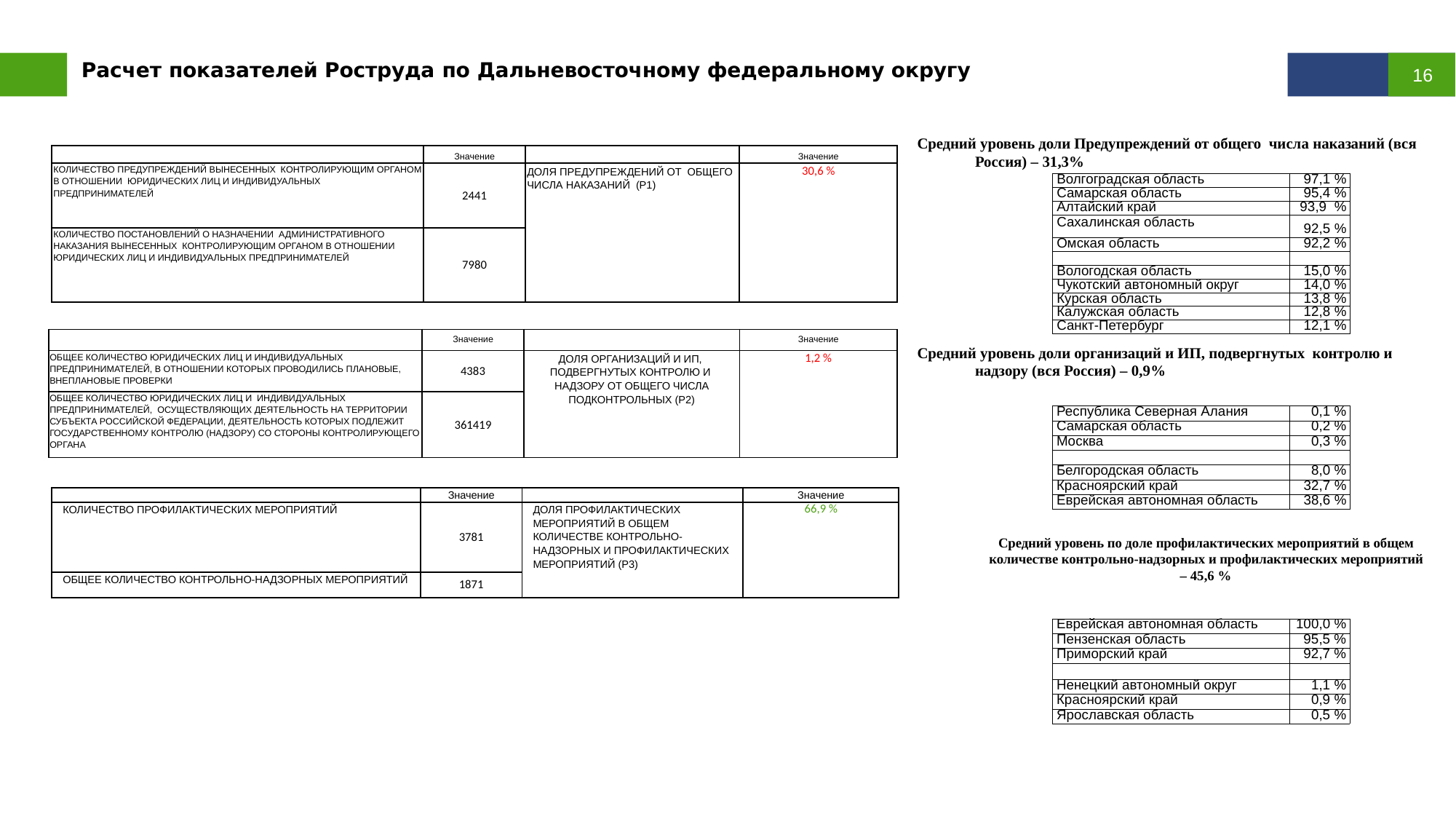

Расчет показателей Роструда по Дальневосточному федеральному округу
Средний уровень доли Предупреждений от общего  числа наказаний (вся Россия) – 31,3%
|  | Значение |  | Значение |
| --- | --- | --- | --- |
| КОЛИЧЕСТВО ПРЕДУПРЕЖДЕНИЙ ВЫНЕСЕННЫХ КОНТРОЛИРУЮЩИМ ОРГАНОМ В ОТНОШЕНИИ ЮРИДИЧЕСКИХ ЛИЦ И ИНДИВИДУАЛЬНЫХ ПРЕДПРИНИМАТЕЛЕЙ | 2441 | ДОЛЯ ПРЕДУПРЕЖДЕНИЙ ОТ ОБЩЕГО ЧИСЛА НАКАЗАНИЙ (P1) | 30,6 % |
| КОЛИЧЕСТВО ПОСТАНОВЛЕНИЙ О НАЗНАЧЕНИИ АДМИНИСТРАТИВНОГО НАКАЗАНИЯ ВЫНЕСЕННЫХ КОНТРОЛИРУЮЩИМ ОРГАНОМ В ОТНОШЕНИИ ЮРИДИЧЕСКИХ ЛИЦ И ИНДИВИДУАЛЬНЫХ ПРЕДПРИНИМАТЕЛЕЙ | 7980 |  |  |
| Волгоградская область | 97,1 % |
| --- | --- |
| Самарская область | 95,4 % |
| Алтайский край | 93,9 % |
| Сахалинская область | 92,5 % |
| Омская область | 92,2 % |
|  |  |
| Вологодская область | 15,0 % |
| Чукотский автономный округ | 14,0 % |
| Курская область | 13,8 % |
| Калужская область | 12,8 % |
| Санкт-Петербург | 12,1 % |
|  | Значение |  | Значение |
| --- | --- | --- | --- |
| ОБЩЕЕ КОЛИЧЕСТВО ЮРИДИЧЕСКИХ ЛИЦ И ИНДИВИДУАЛЬНЫХ ПРЕДПРИНИМАТЕЛЕЙ, В ОТНОШЕНИИ КОТОРЫХ ПРОВОДИЛИСЬ ПЛАНОВЫЕ, ВНЕПЛАНОВЫЕ ПРОВЕРКИ | 4383 | ДОЛЯ ОРГАНИЗАЦИЙ И ИП, ПОДВЕРГНУТЫХ КОНТРОЛЮ И НАДЗОРУ ОТ ОБЩЕГО ЧИСЛА ПОДКОНТРОЛЬНЫХ (P2) | 1,2 % |
| ОБЩЕЕ КОЛИЧЕСТВО ЮРИДИЧЕСКИХ ЛИЦ И ИНДИВИДУАЛЬНЫХ ПРЕДПРИНИМАТЕЛЕЙ, ОСУЩЕСТВЛЯЮЩИХ ДЕЯТЕЛЬНОСТЬ НА ТЕРРИТОРИИ СУБЪЕКТА РОССИЙСКОЙ ФЕДЕРАЦИИ, ДЕЯТЕЛЬНОСТЬ КОТОРЫХ ПОДЛЕЖИТ ГОСУДАРСТВЕННОМУ КОНТРОЛЮ (НАДЗОРУ) СО СТОРОНЫ КОНТРОЛИРУЮЩЕГО ОРГАНА | 361419 |  |  |
Средний уровень доли организаций и ИП, подвергнутых  контролю и надзору (вся Россия) – 0,9%
| Республика Северная Алания | 0,1 % |
| --- | --- |
| Самарская область | 0,2 % |
| Москва | 0,3 % |
|  |  |
| Белгородская область | 8,0 % |
| Красноярский край | 32,7 % |
| Еврейская автономная область | 38,6 % |
|  | Значение |  | Значение |
| --- | --- | --- | --- |
| КОЛИЧЕСТВО ПРОФИЛАКТИЧЕСКИХ МЕРОПРИЯТИЙ | 3781 | ДОЛЯ ПРОФИЛАКТИЧЕСКИХ МЕРОПРИЯТИЙ В ОБЩЕМ КОЛИЧЕСТВЕ КОНТРОЛЬНО-НАДЗОРНЫХ И ПРОФИЛАКТИЧЕСКИХ МЕРОПРИЯТИЙ (P3) | 66,9 % |
| ОБЩЕЕ КОЛИЧЕСТВО КОНТРОЛЬНО-НАДЗОРНЫХ МЕРОПРИЯТИЙ | 1871 |  |  |
Средний уровень по доле профилактических мероприятий в общем количестве контрольно-надзорных и профилактических мероприятий – 45,6 %
| Еврейская автономная область | 100,0 % |
| --- | --- |
| Пензенская область | 95,5 % |
| Приморский край | 92,7 % |
|  |  |
| Ненецкий автономный округ | 1,1 % |
| Красноярский край | 0,9 % |
| Ярославская область | 0,5 % |